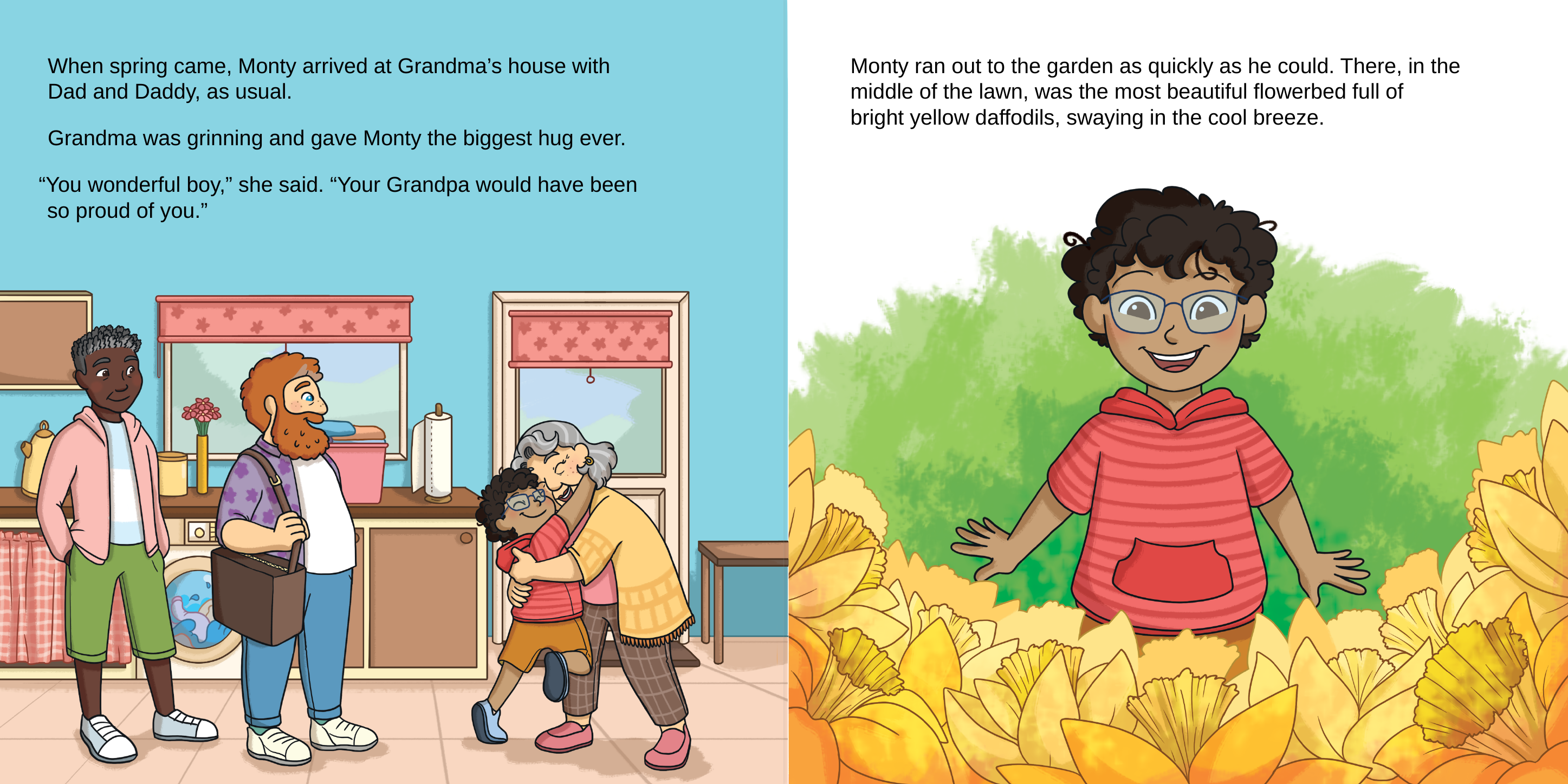

When spring came, Monty arrived at Grandma’s house with Dad and Daddy, as usual.
Monty ran out to the garden as quickly as he could. There, in the middle of the lawn, was the most beautiful flowerbed full of bright yellow daffodils, swaying in the cool breeze.
Grandma was grinning and gave Monty the biggest hug ever.
“You wonderful boy,” she said. “Your Grandpa would have been so proud of you.”